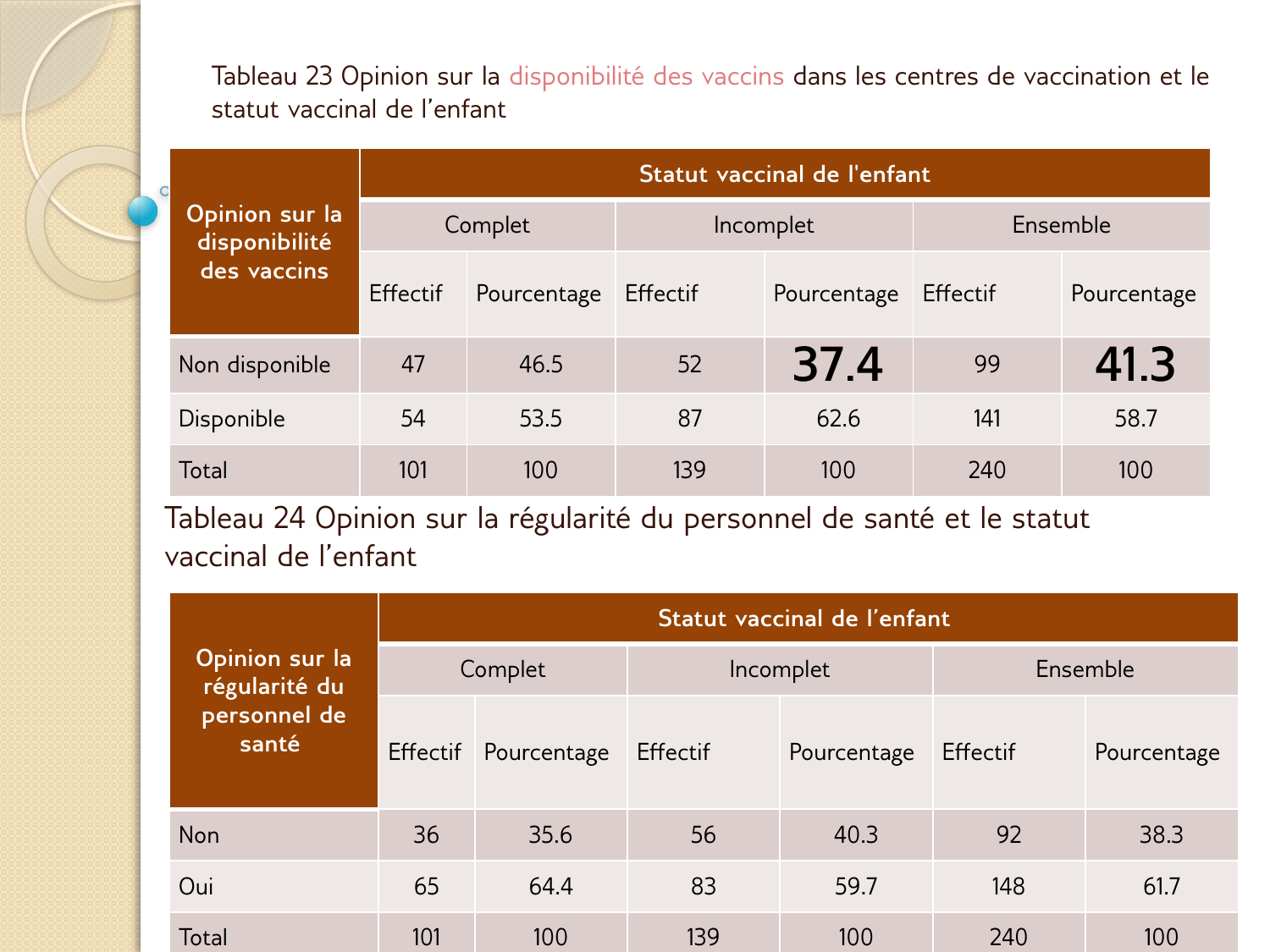

# Tableau 23 Opinion sur la disponibilité des vaccins dans les centres de vaccination et le statut vaccinal de l’enfant
| Opinion sur la disponibilité des vaccins | Statut vaccinal de l'enfant |  |  |  |  |  |
| --- | --- | --- | --- | --- | --- | --- |
|  | Complet |  | Incomplet |  | Ensemble |  |
|  | Effectif | Pourcentage | Effectif | Pourcentage | Effectif | Pourcentage |
| Non disponible | 47 | 46.5 | 52 | 37.4 | 99 | 41.3 |
| Disponible | 54 | 53.5 | 87 | 62.6 | 141 | 58.7 |
| Total | 101 | 100 | 139 | 100 | 240 | 100 |
Tableau 24 Opinion sur la régularité du personnel de santé et le statut vaccinal de l’enfant

| Opinion sur la régularité du personnel de santé | Statut vaccinal de l’enfant |  |  |  |  |  |
| --- | --- | --- | --- | --- | --- | --- |
|  | Complet |  | Incomplet |  | Ensemble |  |
|  | Effectif | Pourcentage | Effectif | Pourcentage | Effectif | Pourcentage |
| Non | 36 | 35.6 | 56 | 40.3 | 92 | 38.3 |
| Oui | 65 | 64.4 | 83 | 59.7 | 148 | 61.7 |
| Total | 101 | 100 | 139 | 100 | 240 | 100 |